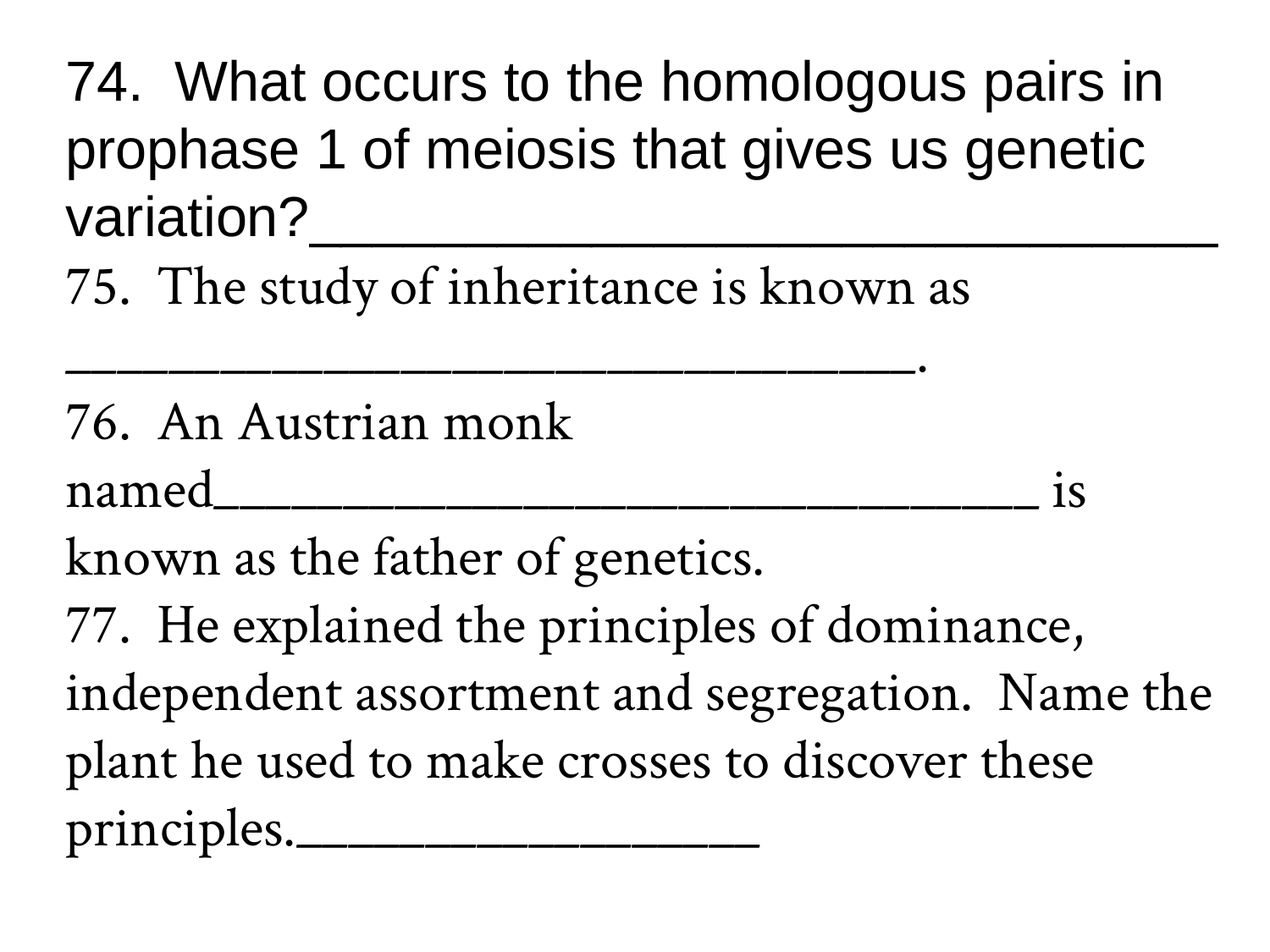

74.  What occurs to the homologous pairs in prophase 1 of meiosis that gives us genetic variation?_____________________________
75.  The study of inheritance is known as _________________________________.
76.  An Austrian monk named________________________________ is known as the father of genetics.
77.  He explained the principles of dominance, independent assortment and segregation.  Name the plant he used to make crosses to discover these principles.__________________